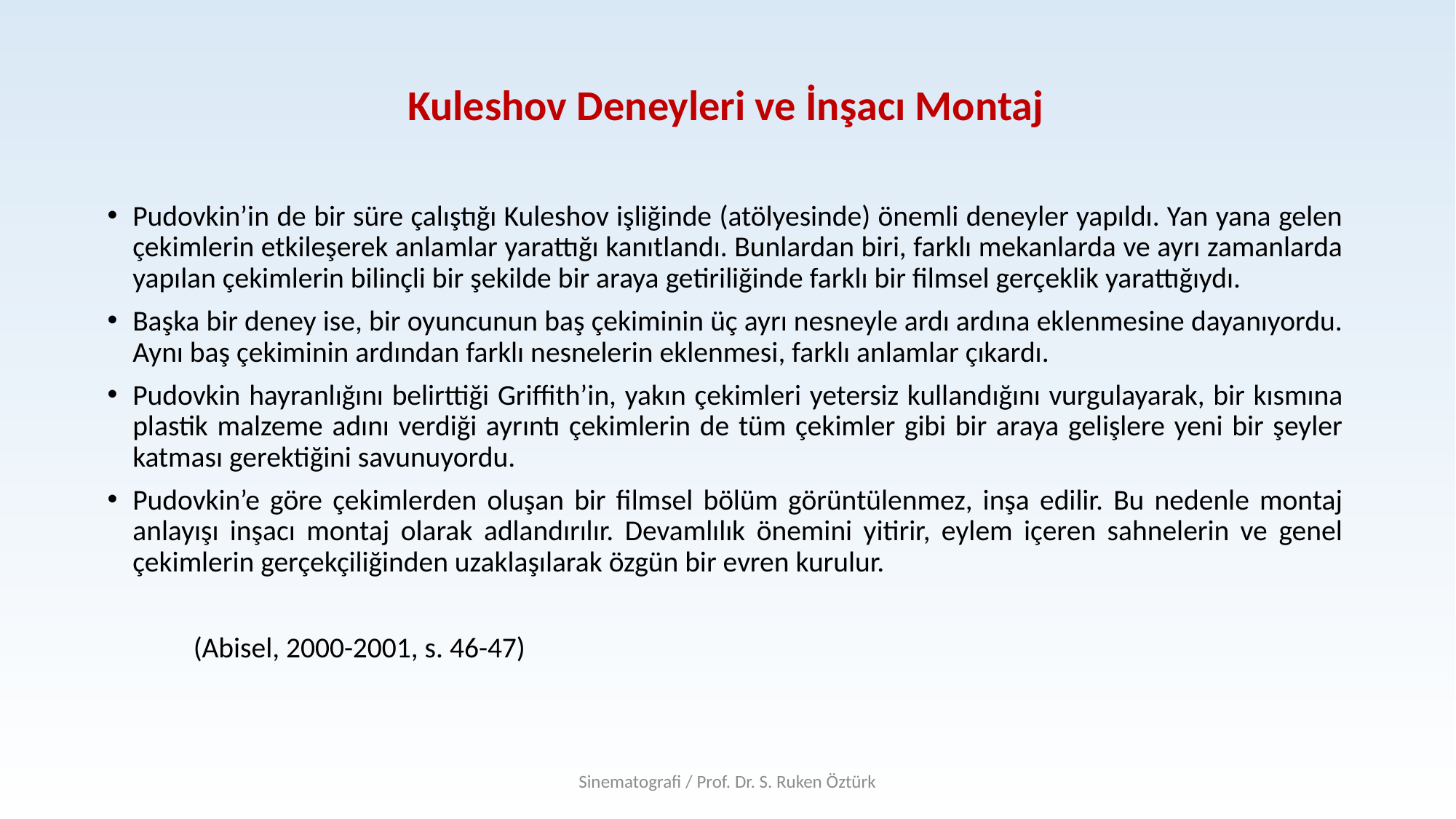

# Kuleshov Deneyleri ve İnşacı Montaj
Pudovkin’in de bir süre çalıştığı Kuleshov işliğinde (atölyesinde) önemli deneyler yapıldı. Yan yana gelen çekimlerin etkileşerek anlamlar yarattığı kanıtlandı. Bunlardan biri, farklı mekanlarda ve ayrı zamanlarda yapılan çekimlerin bilinçli bir şekilde bir araya getiriliğinde farklı bir filmsel gerçeklik yarattığıydı.
Başka bir deney ise, bir oyuncunun baş çekiminin üç ayrı nesneyle ardı ardına eklenmesine dayanıyordu. Aynı baş çekiminin ardından farklı nesnelerin eklenmesi, farklı anlamlar çıkardı.
Pudovkin hayranlığını belirttiği Griffith’in, yakın çekimleri yetersiz kullandığını vurgulayarak, bir kısmına plastik malzeme adını verdiği ayrıntı çekimlerin de tüm çekimler gibi bir araya gelişlere yeni bir şeyler katması gerektiğini savunuyordu.
Pudovkin’e göre çekimlerden oluşan bir filmsel bölüm görüntülenmez, inşa edilir. Bu nedenle montaj anlayışı inşacı montaj olarak adlandırılır. Devamlılık önemini yitirir, eylem içeren sahnelerin ve genel çekimlerin gerçekçiliğinden uzaklaşılarak özgün bir evren kurulur.

								(Abisel, 2000-2001, s. 46-47)
Sinematografi / Prof. Dr. S. Ruken Öztürk